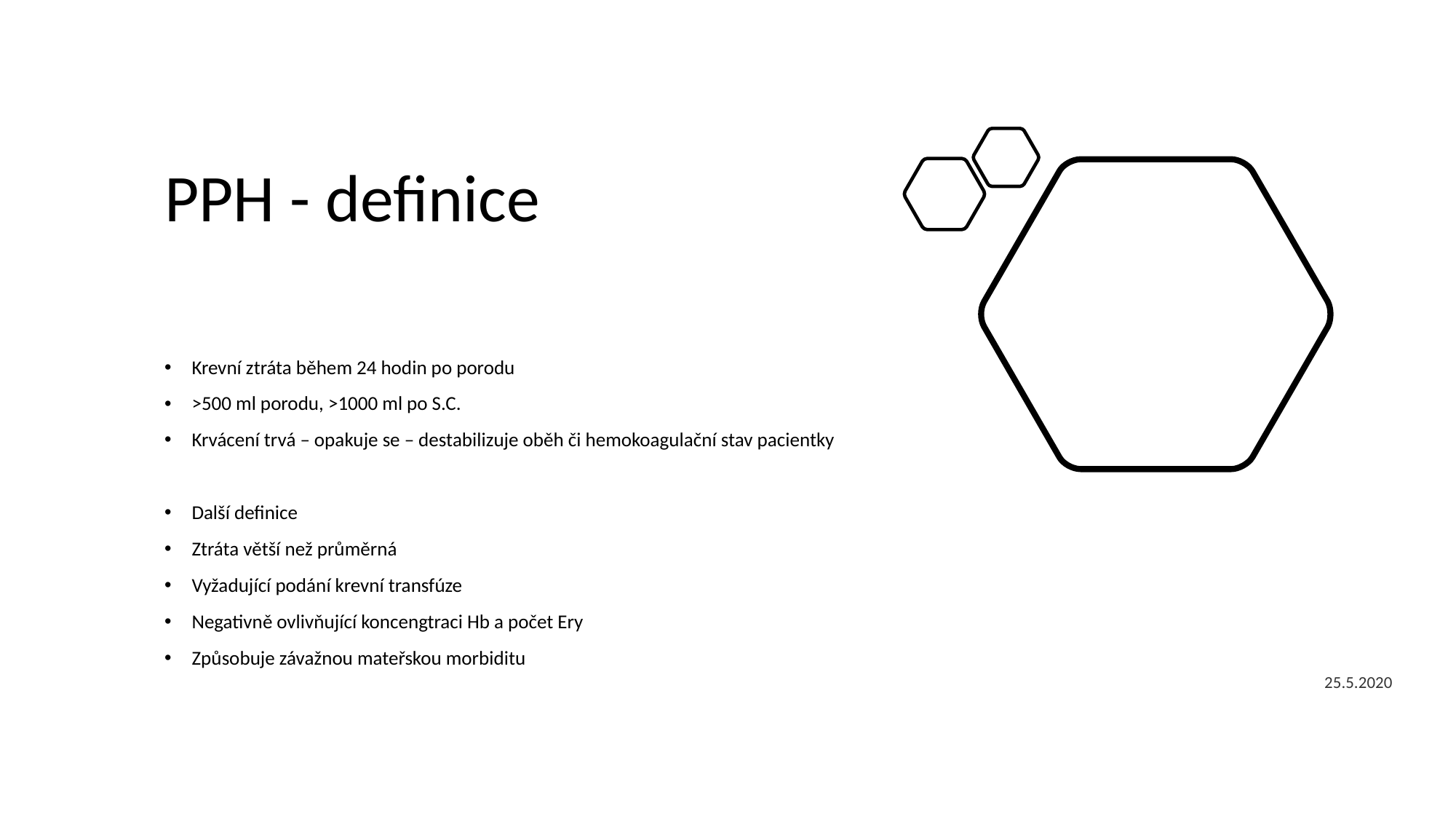

# PPH - definice

Krevní ztráta během 24 hodin po porodu
>500 ml porodu, >1000 ml po S.C.
Krvácení trvá – opakuje se – destabilizuje oběh či hemokoagulační stav pacientky

Další definice
Ztráta větší než průměrná
Vyžadující podání krevní transfúze
Negativně ovlivňující koncengtraci Hb a počet Ery
Způsobuje závažnou mateřskou morbiditu

25.5.2020